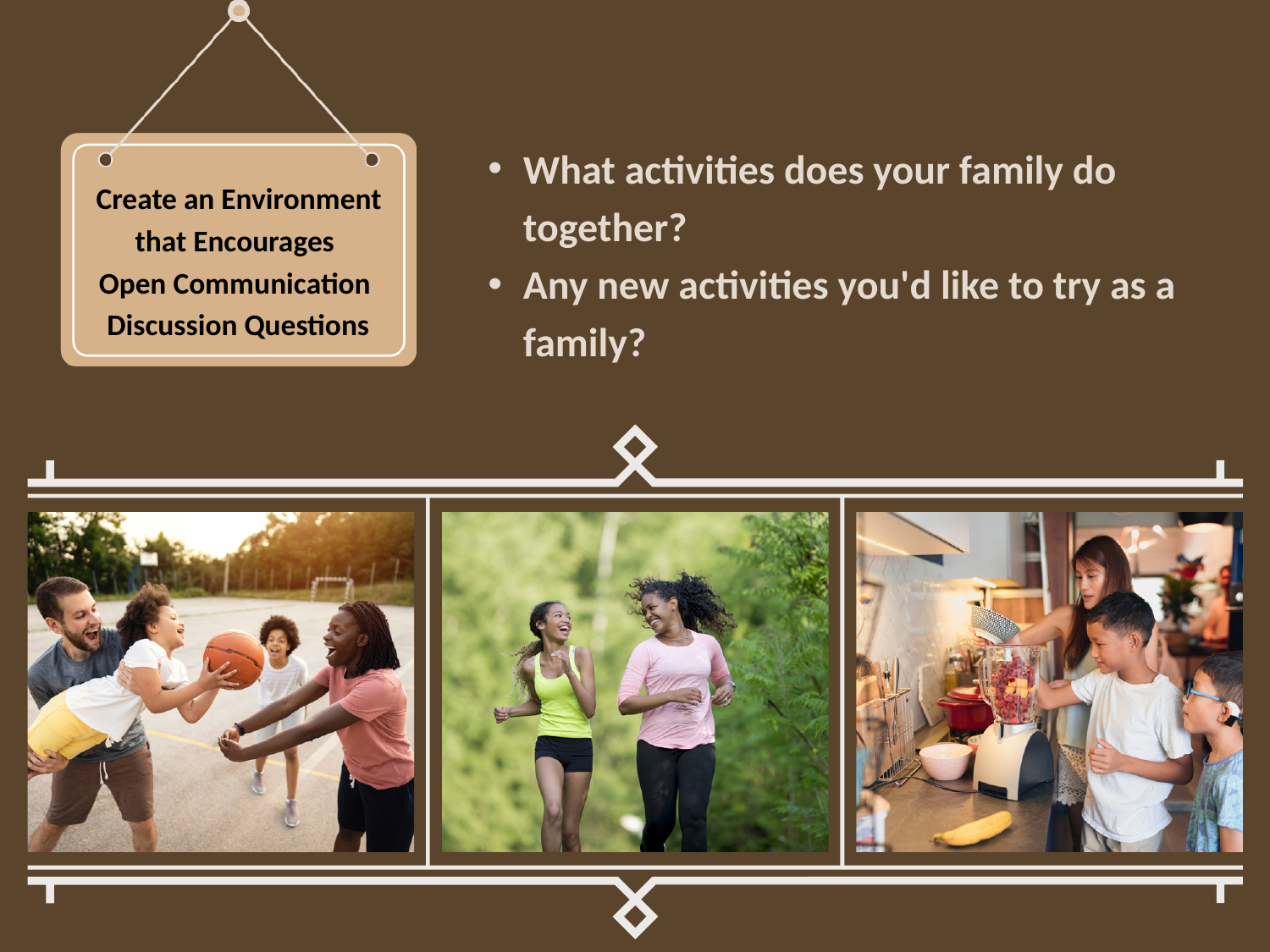

What activities does your family do together?
Any new activities you'd like to try as a family?
 Create an Environment
that Encourages
Open Communication
Discussion Questions